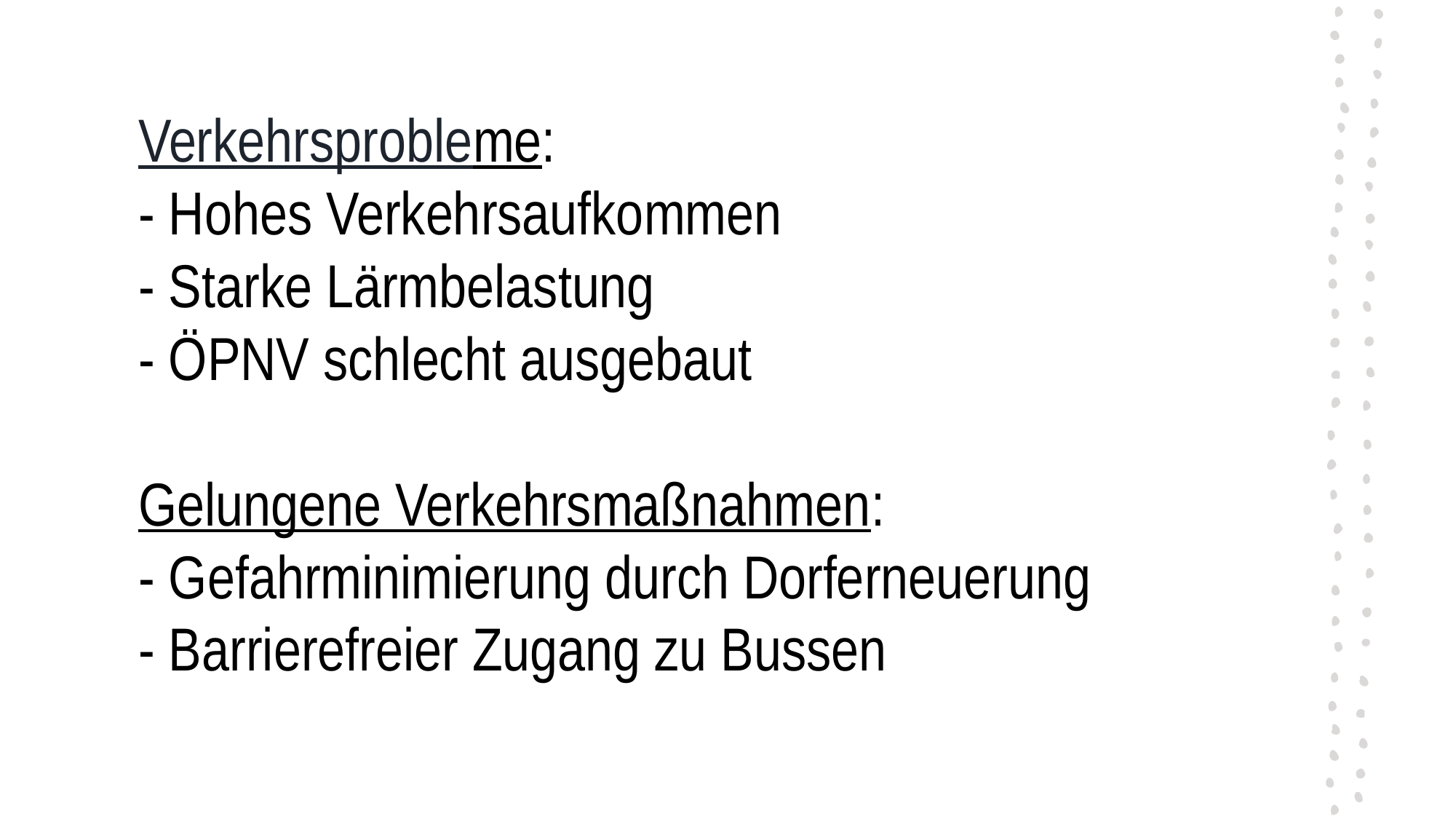

# Verkehrsprobleme: - Hohes Verkehrsaufkommen - Starke Lärmbelastung - ÖPNV schlecht ausgebaut Gelungene Verkehrsmaßnahmen: - Gefahrminimierung durch Dorferneuerung - Barrierefreier Zugang zu Bussen